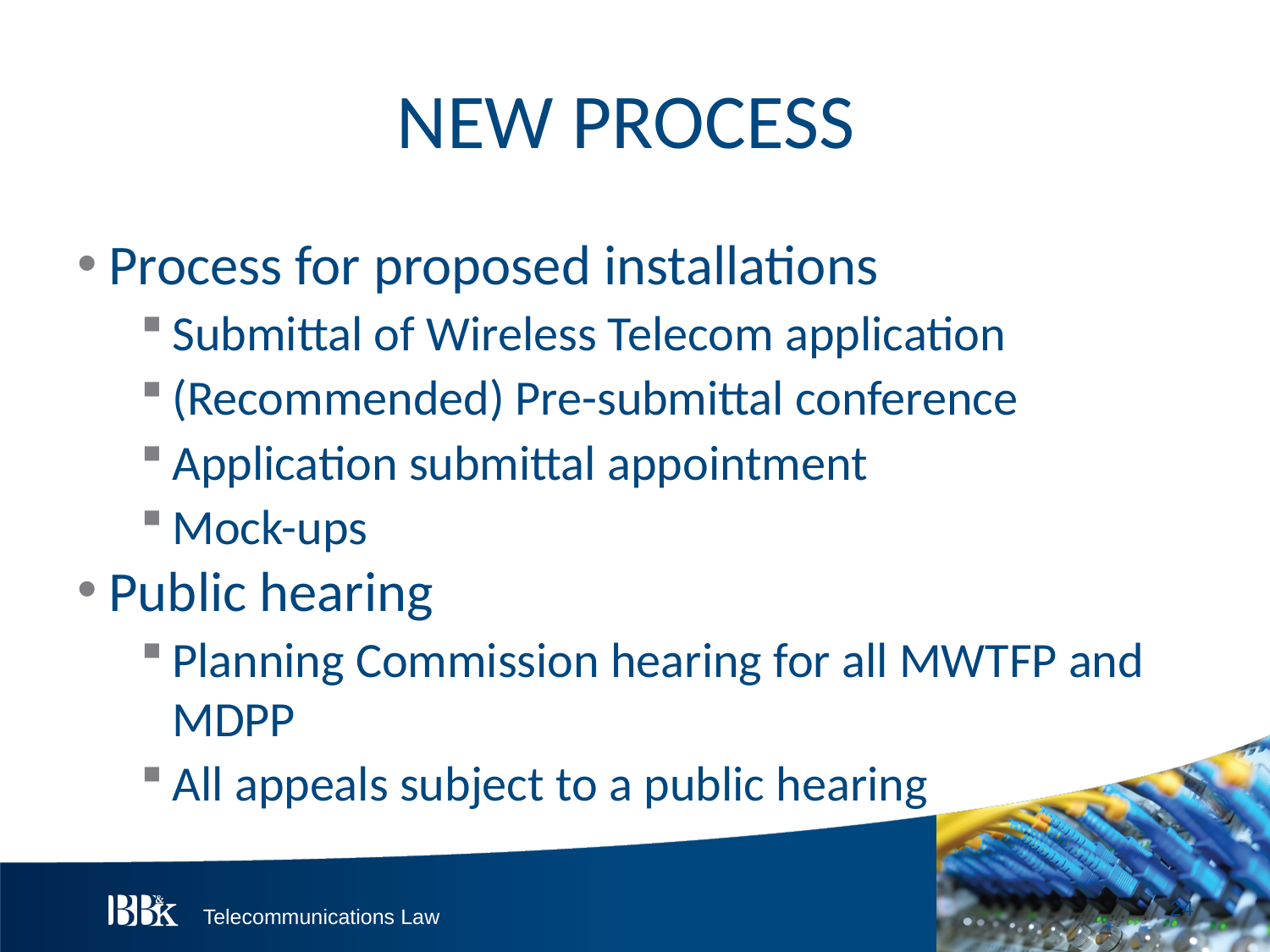

# NEW PROCESS
Process for proposed installations
Submittal of Wireless Telecom application
(Recommended) Pre-submittal conference
Application submittal appointment
Mock-ups
Public hearing
Planning Commission hearing for all MWTFP and MDPP
All appeals subject to a public hearing

24